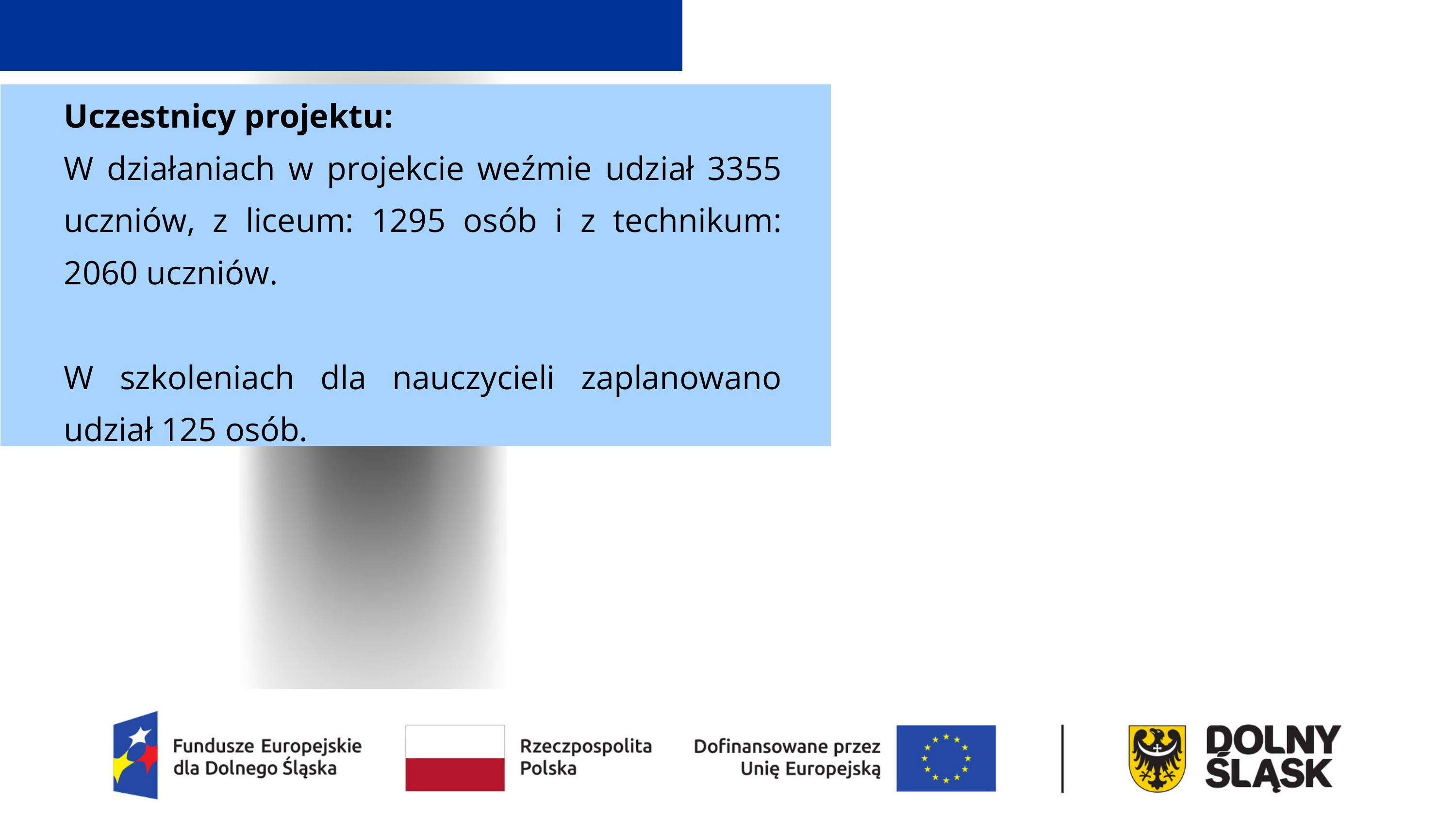

Uczestnicy projektu:
W działaniach w projekcie weźmie udział 3355 uczniów, z liceum: 1295 osób i z technikum: 2060 uczniów.

W szkoleniach dla nauczycieli zaplanowano udział 125 osób.